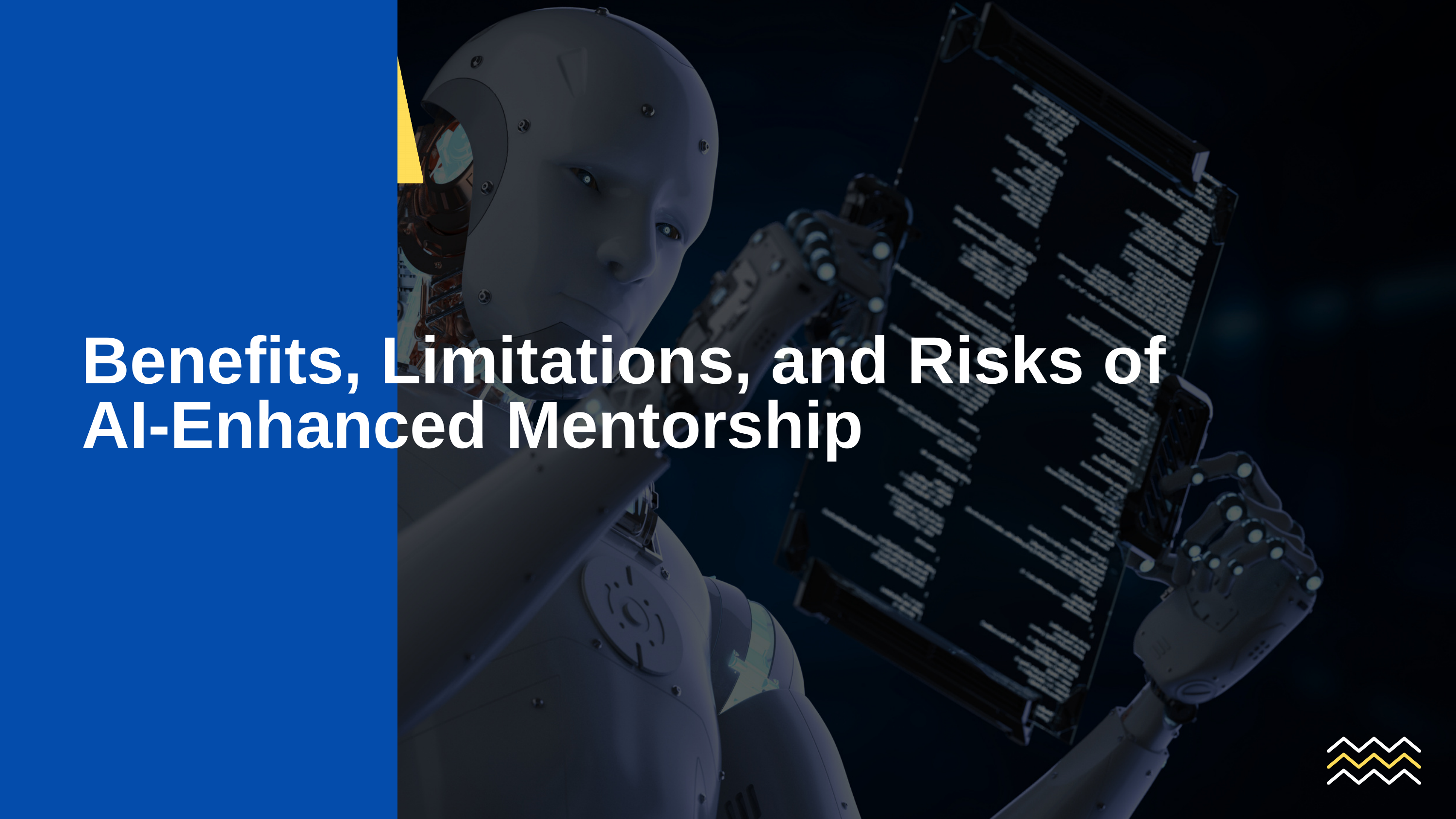

Benefits, Limitations, and Risks of AI-Enhanced Mentorship